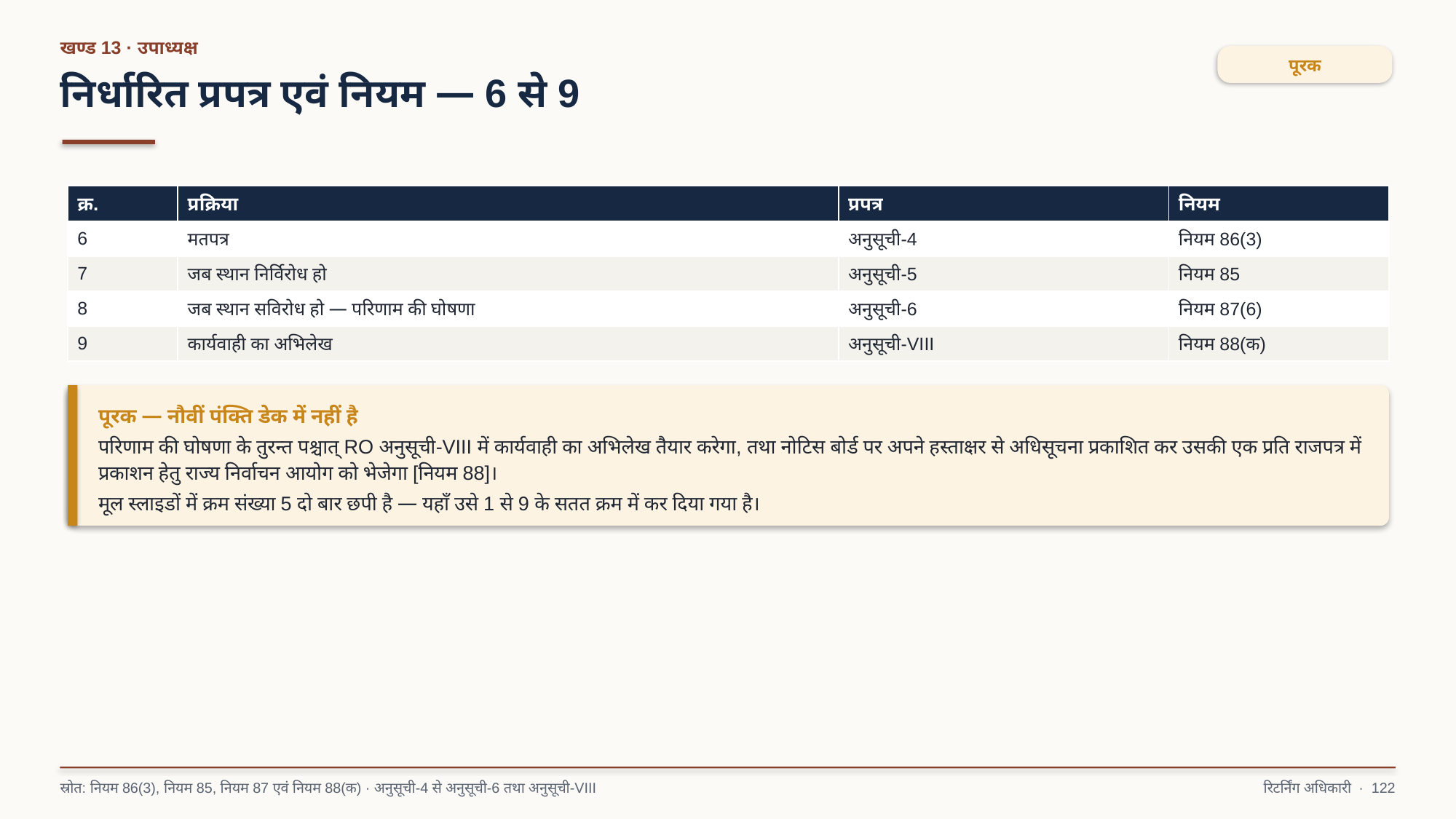

खण्ड 13 · उपाध्यक्ष
पूरक
निर्धारित प्रपत्र एवं नियम — 6 से 9

| क्र. | प्रक्रिया | प्रपत्र | नियम |
| --- | --- | --- | --- |
| 6 | मतपत्र | अनुसूची-4 | नियम 86(3) |
| 7 | जब स्थान निर्विरोध हो | अनुसूची-5 | नियम 85 |
| 8 | जब स्थान सविरोध हो — परिणाम की घोषणा | अनुसूची-6 | नियम 87(6) |
| 9 | कार्यवाही का अभिलेख | अनुसूची-VIII | नियम 88(क) |

पूरक — नौवीं पंक्ति डेक में नहीं है
परिणाम की घोषणा के तुरन्त पश्चात् RO अनुसूची-VIII में कार्यवाही का अभिलेख तैयार करेगा, तथा नोटिस बोर्ड पर अपने हस्ताक्षर से अधिसूचना प्रकाशित कर उसकी एक प्रति राजपत्र में प्रकाशन हेतु राज्य निर्वाचन आयोग को भेजेगा [नियम 88]।
मूल स्लाइडों में क्रम संख्या 5 दो बार छपी है — यहाँ उसे 1 से 9 के सतत क्रम में कर दिया गया है।

स्रोत: नियम 86(3), नियम 85, नियम 87 एवं नियम 88(क) · अनुसूची-4 से अनुसूची-6 तथा अनुसूची-VIII
रिटर्निंग अधिकारी  ·  122